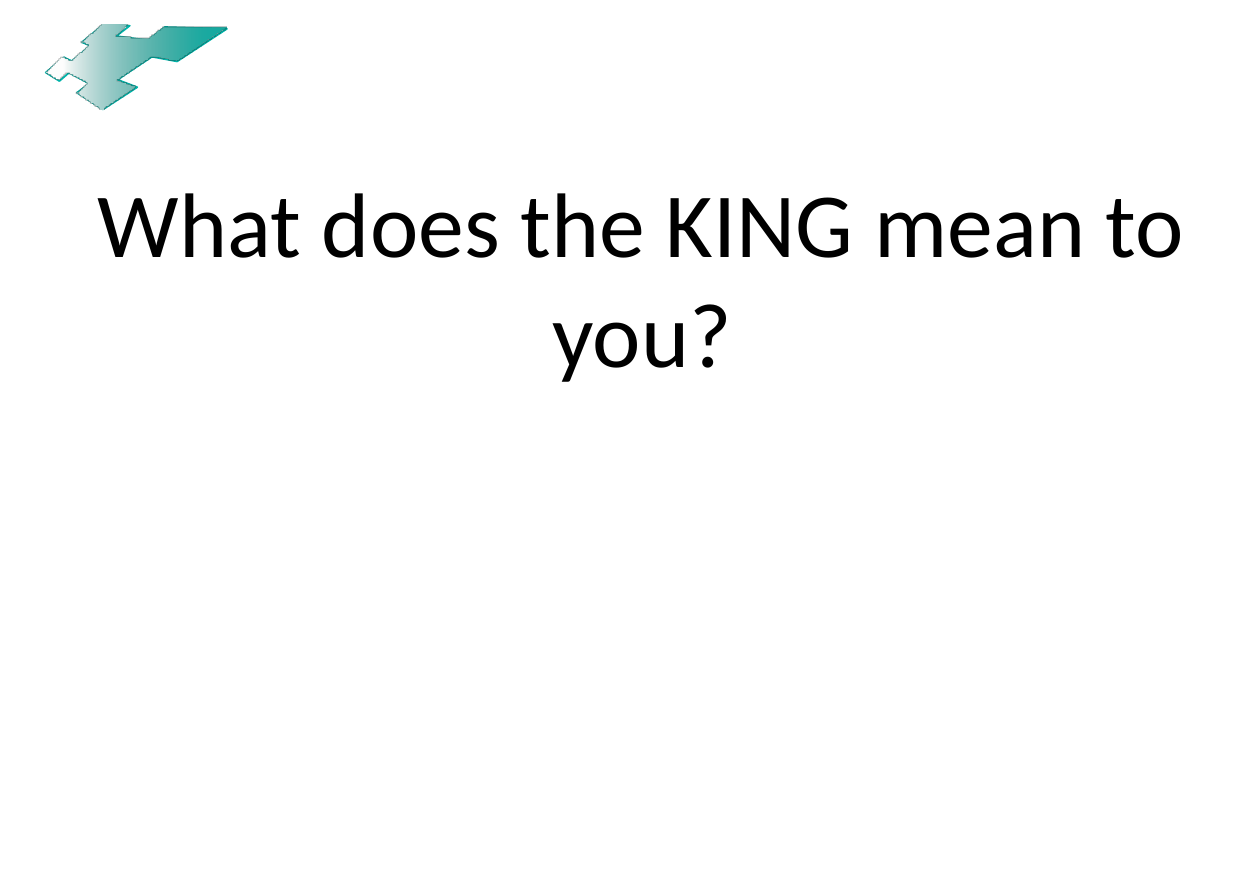

# What does the KING mean to you?